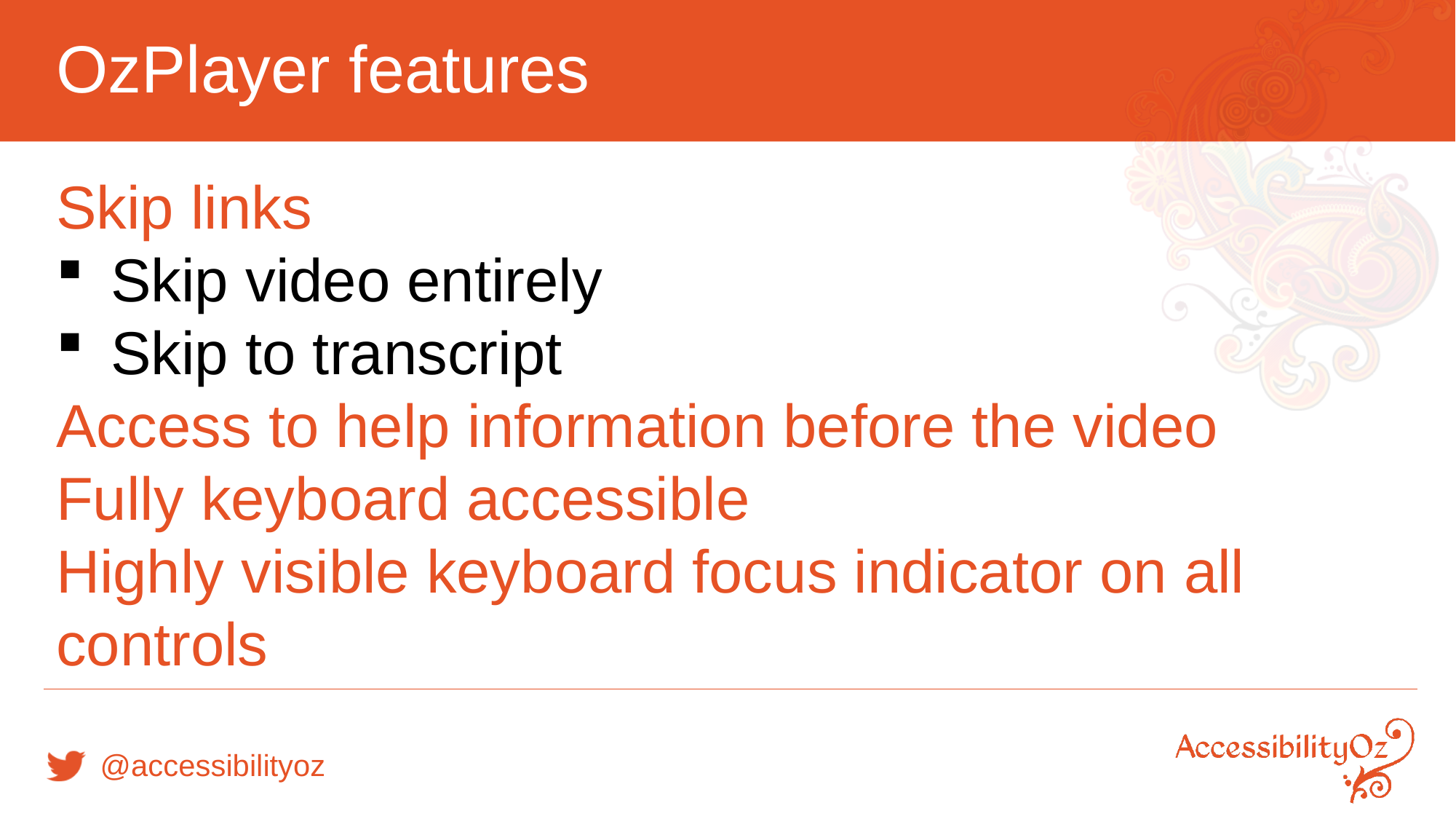

# OzPlayer features
Skip links
Skip video entirely
Skip to transcript
Access to help information before the video
Fully keyboard accessible
Highly visible keyboard focus indicator on all controls